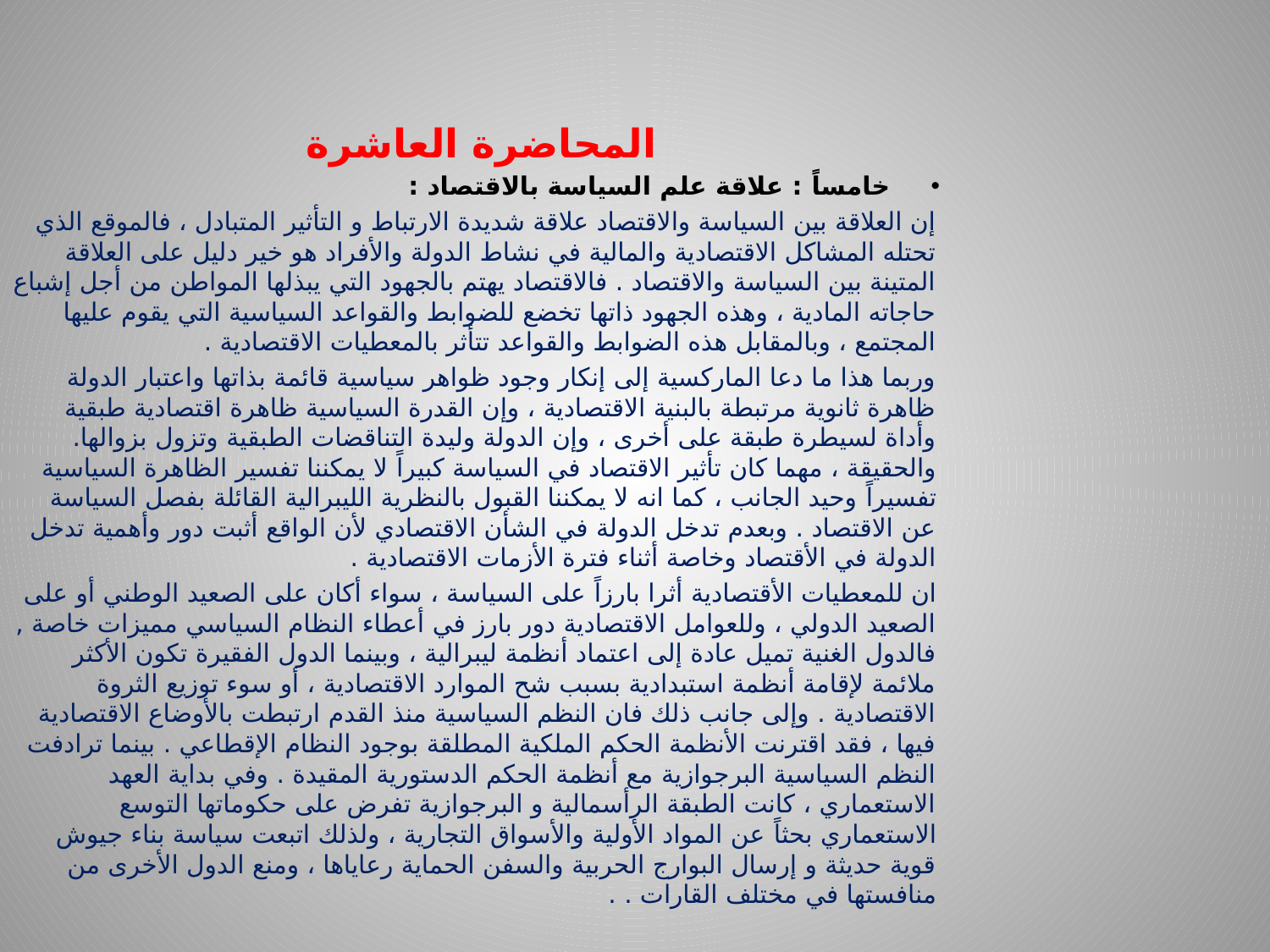

المحاضرة العاشرة
 خامساً : علاقة علم السياسة بالاقتصاد :
إن العلاقة بين السياسة والاقتصاد علاقة شديدة الارتباط و التأثير المتبادل ، فالموقع الذي تحتله المشاكل الاقتصادية والمالية في نشاط الدولة والأفراد هو خير دليل على العلاقة المتينة بين السياسة والاقتصاد . فالاقتصاد يهتم بالجهود التي يبذلها المواطن من أجل إشباع حاجاته المادية ، وهذه الجهود ذاتها تخضع للضوابط والقواعد السياسية التي يقوم عليها المجتمع ، وبالمقابل هذه الضوابط والقواعد تتأثر بالمعطيات الاقتصادية .
وربما هذا ما دعا الماركسية إلى إنكار وجود ظواهر سياسية قائمة بذاتها واعتبار الدولة ظاهرة ثانوية مرتبطة بالبنية الاقتصادية ، وإن القدرة السياسية ظاهرة اقتصادية طبقية وأداة لسيطرة طبقة على أخرى ، وإن الدولة وليدة التناقضات الطبقية وتزول بزوالها. والحقيقة ، مهما كان تأثير الاقتصاد في السياسة كبيراً لا يمكننا تفسير الظاهرة السياسية تفسيراً وحيد الجانب ، كما انه لا يمكننا القبول بالنظرية الليبرالية القائلة بفصل السياسة عن الاقتصاد . وبعدم تدخل الدولة في الشأن الاقتصادي لأن الواقع أثبت دور وأهمية تدخل الدولة في الأقتصاد وخاصة أثناء فترة الأزمات الاقتصادية .
ان للمعطيات الأقتصادية أثرا بارزاً على السياسة ، سواء أكان على الصعيد الوطني أو على الصعيد الدولي ، وللعوامل الاقتصادية دور بارز في أعطاء النظام السياسي مميزات خاصة , فالدول الغنية تميل عادة إلى اعتماد أنظمة ليبرالية ، وبينما الدول الفقيرة تكون الأكثر ملائمة لإقامة أنظمة استبدادية بسبب شح الموارد الاقتصادية ، أو سوء توزيع الثروة الاقتصادية . وإلى جانب ذلك فان النظم السياسية منذ القدم ارتبطت بالأوضاع الاقتصادية فيها ، فقد اقترنت الأنظمة الحكم الملكية المطلقة بوجود النظام الإقطاعي . بينما ترادفت النظم السياسية البرجوازية مع أنظمة الحكم الدستورية المقيدة . وفي بداية العهد الاستعماري ، كانت الطبقة الرأسمالية و البرجوازية تفرض على حكوماتها التوسع الاستعماري بحثاً عن المواد الأولية والأسواق التجارية ، ولذلك اتبعت سياسة بناء جيوش قوية حديثة و إرسال البوارج الحربية والسفن الحماية رعاياها ، ومنع الدول الأخرى من منافستها في مختلف القارات . .